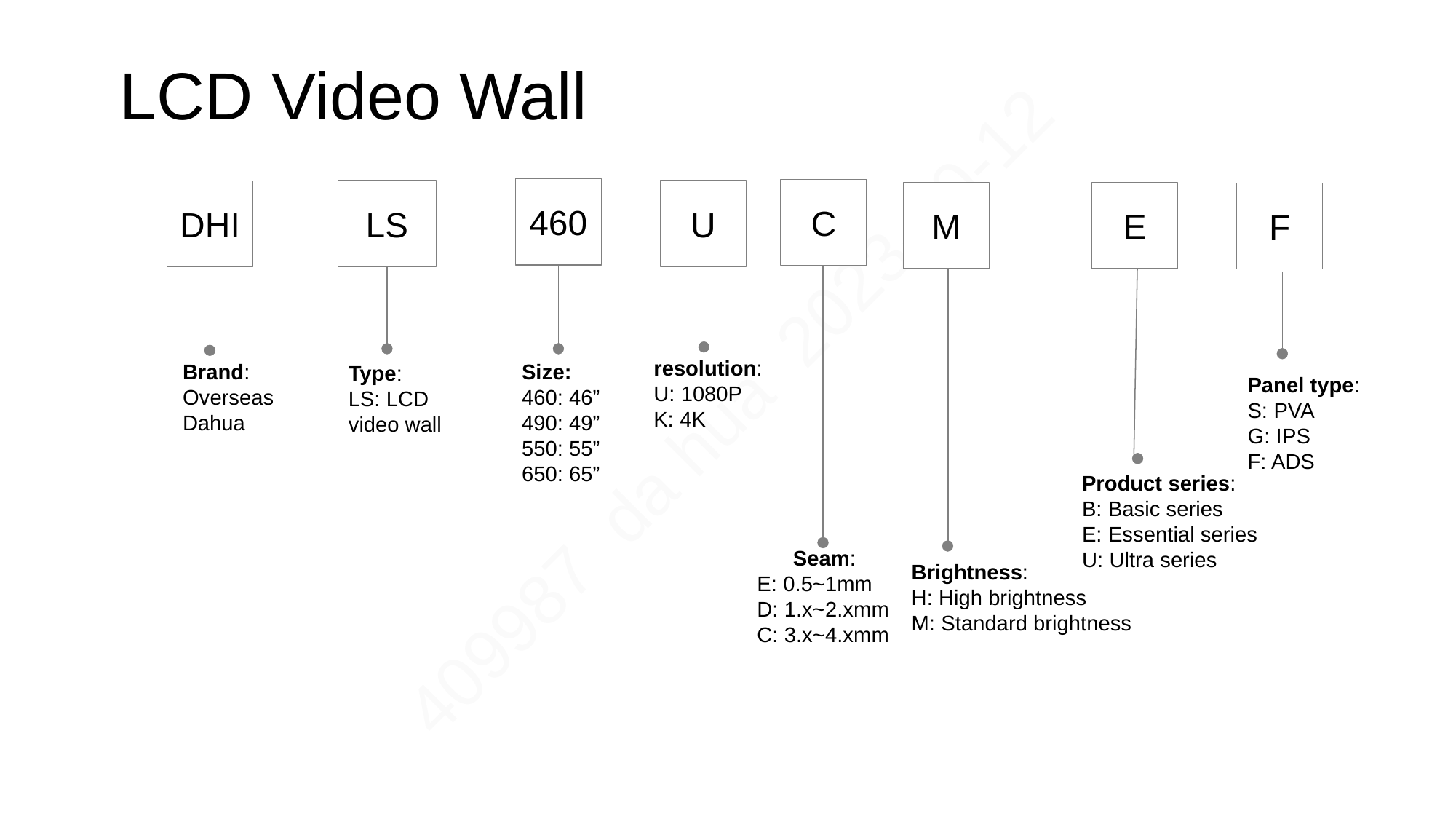

# LCD Video Wall
460
C
LS
U
DHI
M
E
F

resolution:
U: 1080P
K: 4K
Size:
460: 46”
490: 49”
550: 55”
650: 65”
Brand:
Overseas  Dahua
Type:
LS: LCD video wall
Panel type:
S: PVA
G: IPS
F: ADS
Product series:
B: Basic series
E: Essential series
U: Ultra series

      Seam:
E: 0.5~1mm
D: 1.x~2.xmm
C: 3.x~4.xmm

Brightness:
H: High brightness
M: Standard brightness